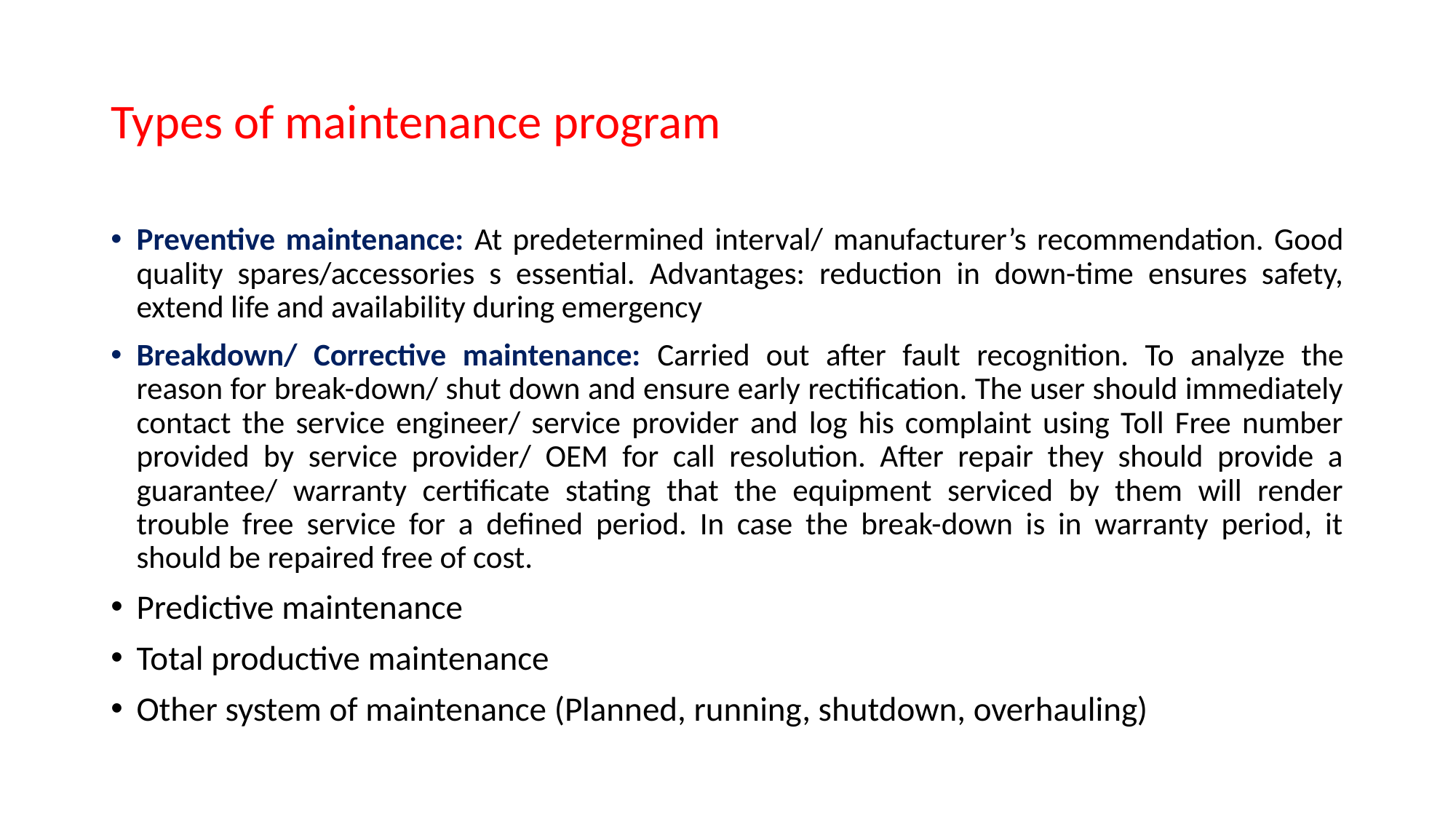

# Types of maintenance program
Preventive maintenance: At predetermined interval/ manufacturer’s recommendation. Good quality spares/accessories s essential. Advantages: reduction in down-time ensures safety, extend life and availability during emergency
Breakdown/ Corrective maintenance: Carried out after fault recognition. To analyze the reason for break-down/ shut down and ensure early rectification. The user should immediately contact the service engineer/ service provider and log his complaint using Toll Free number provided by service provider/ OEM for call resolution. After repair they should provide a guarantee/ warranty certificate stating that the equipment serviced by them will render trouble free service for a defined period. In case the break-down is in warranty period, it should be repaired free of cost.
Predictive maintenance
Total productive maintenance
Other system of maintenance (Planned, running, shutdown, overhauling)